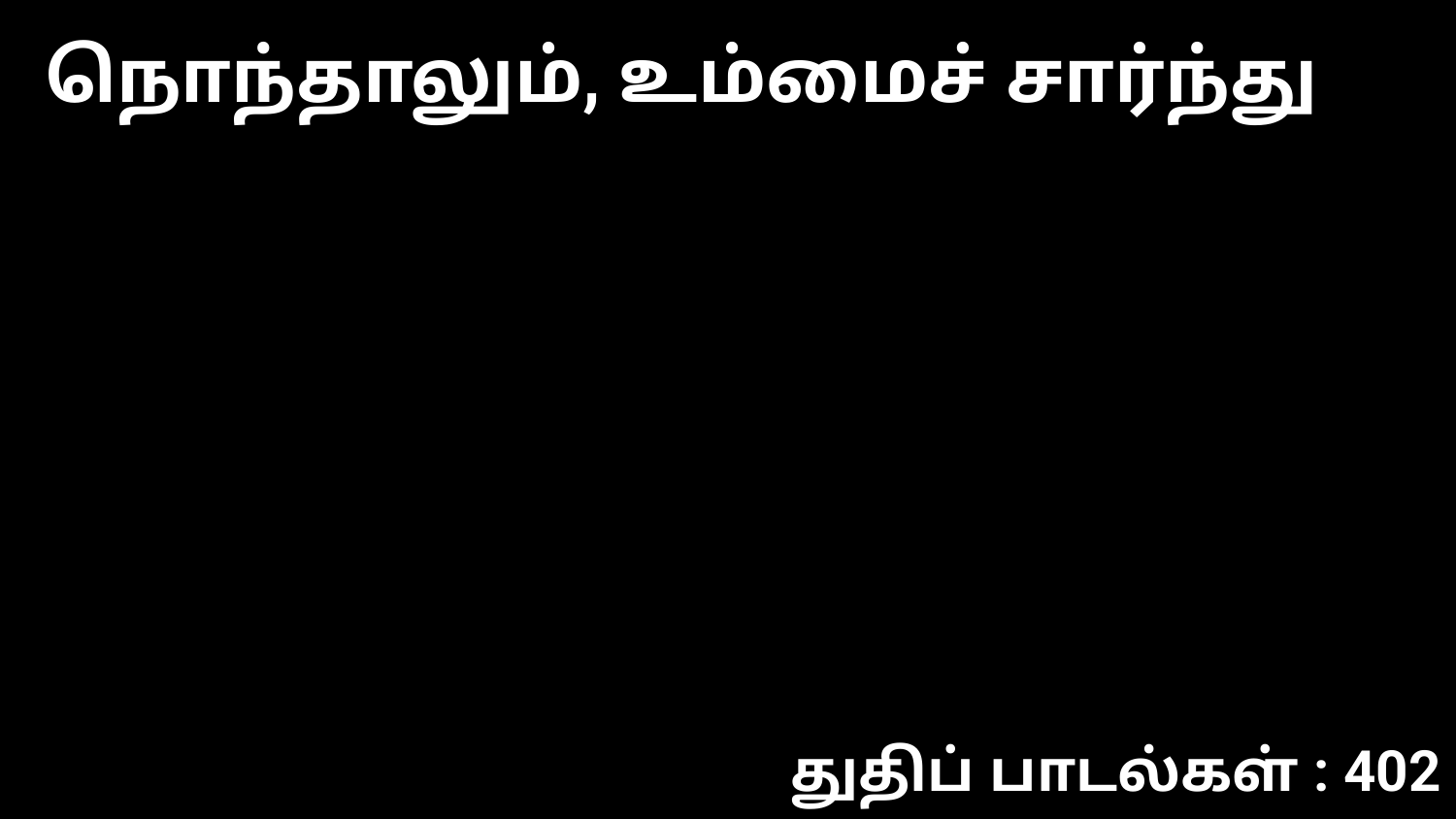

நொந்தாலும், உம்மைச் சார்ந்து
துதிப் பாடல்கள் : 402